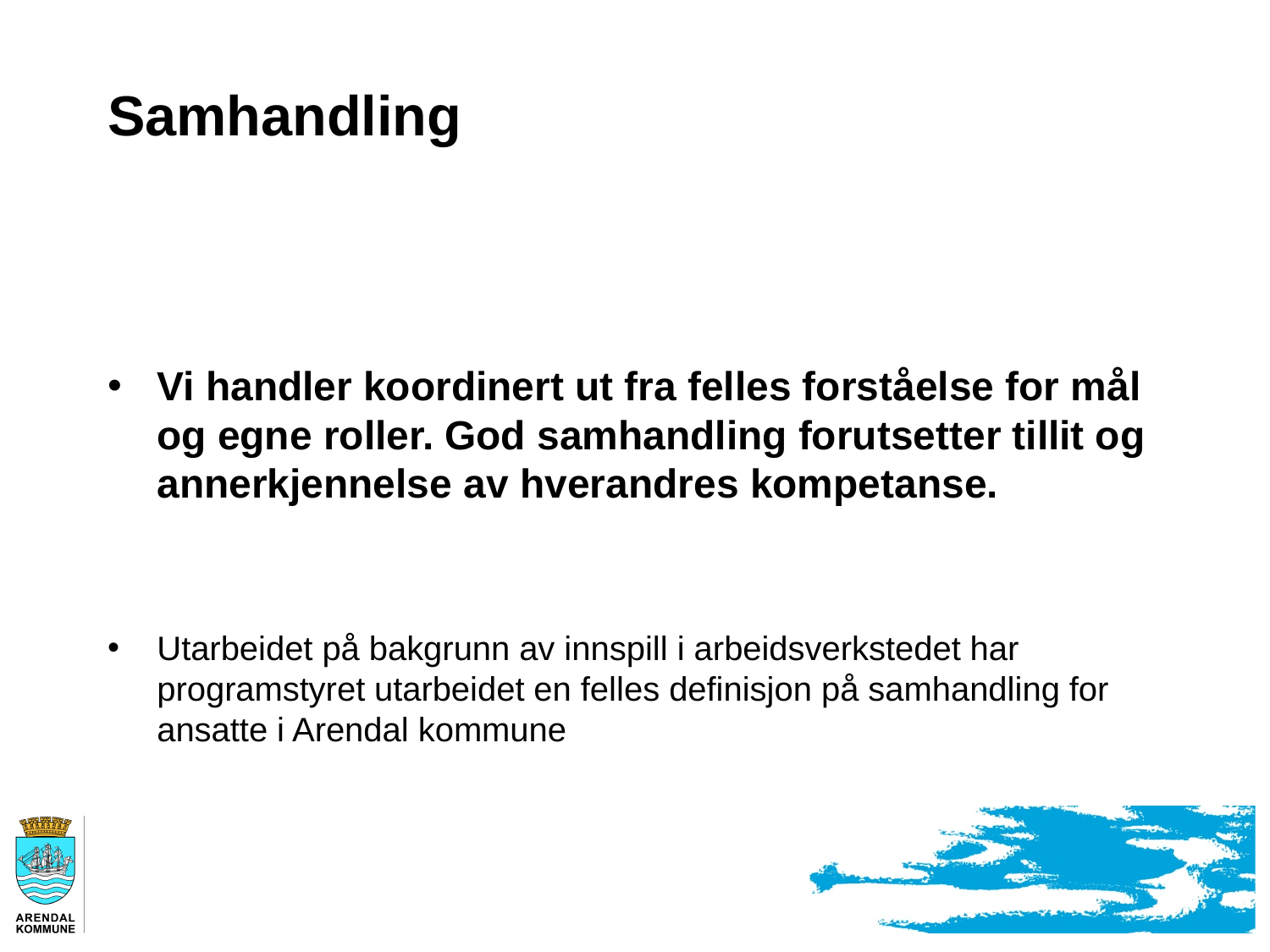

# Samhandling

Vi handler koordinert ut fra felles forståelse for mål og egne roller. God samhandling forutsetter tillit og annerkjennelse av hverandres kompetanse.

Utarbeidet på bakgrunn av innspill i arbeidsverkstedet har programstyret utarbeidet en felles definisjon på samhandling for ansatte i Arendal kommune